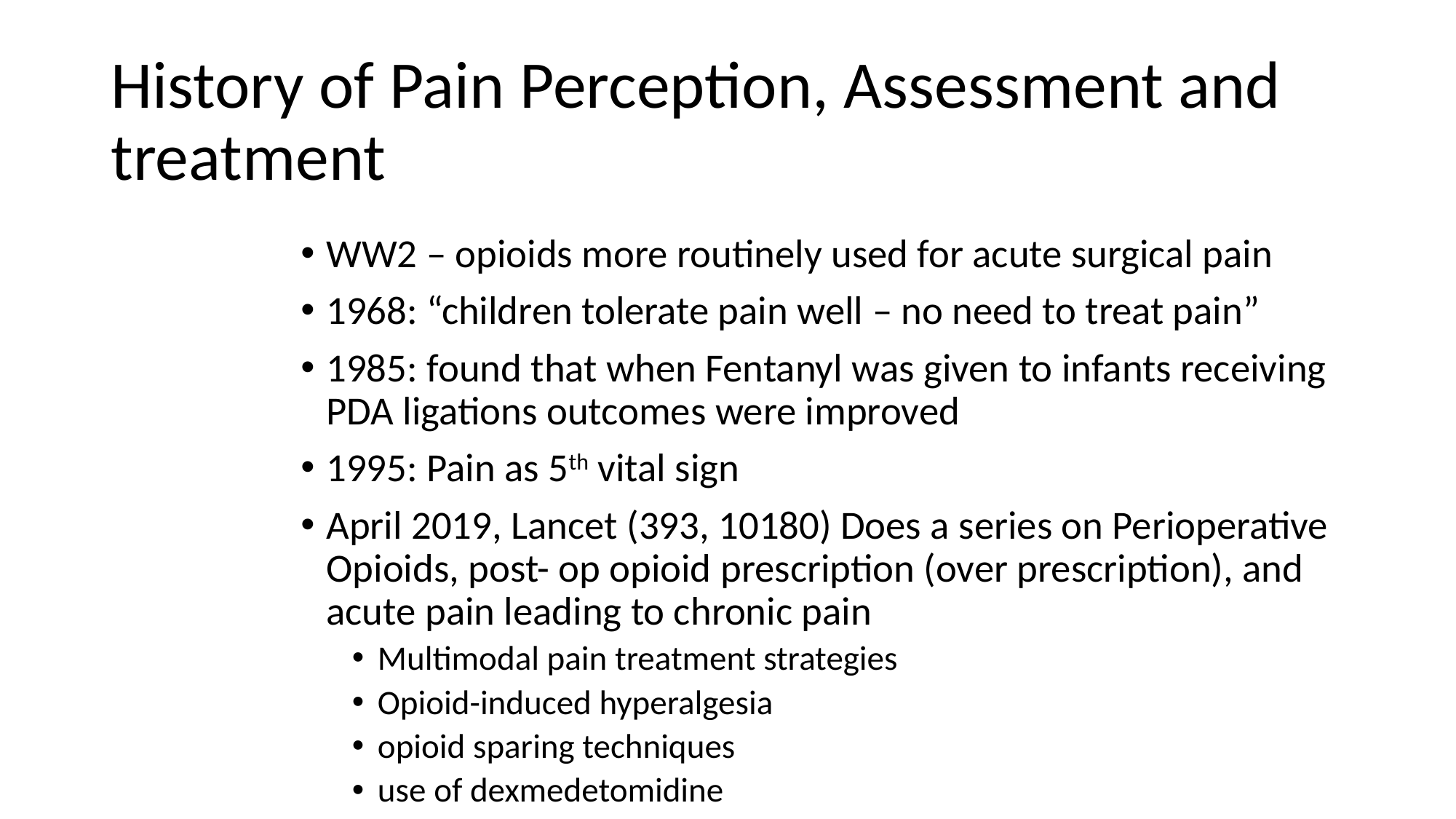

# History of Pain Perception, Assessment and treatment
WW2 – opioids more routinely used for acute surgical pain
1968: “children tolerate pain well – no need to treat pain”
1985: found that when Fentanyl was given to infants receiving PDA ligations outcomes were improved
1995: Pain as 5th vital sign
April 2019, Lancet (393, 10180) Does a series on Perioperative Opioids, post- op opioid prescription (over prescription), and acute pain leading to chronic pain
Multimodal pain treatment strategies
Opioid-induced hyperalgesia
opioid sparing techniques
use of dexmedetomidine